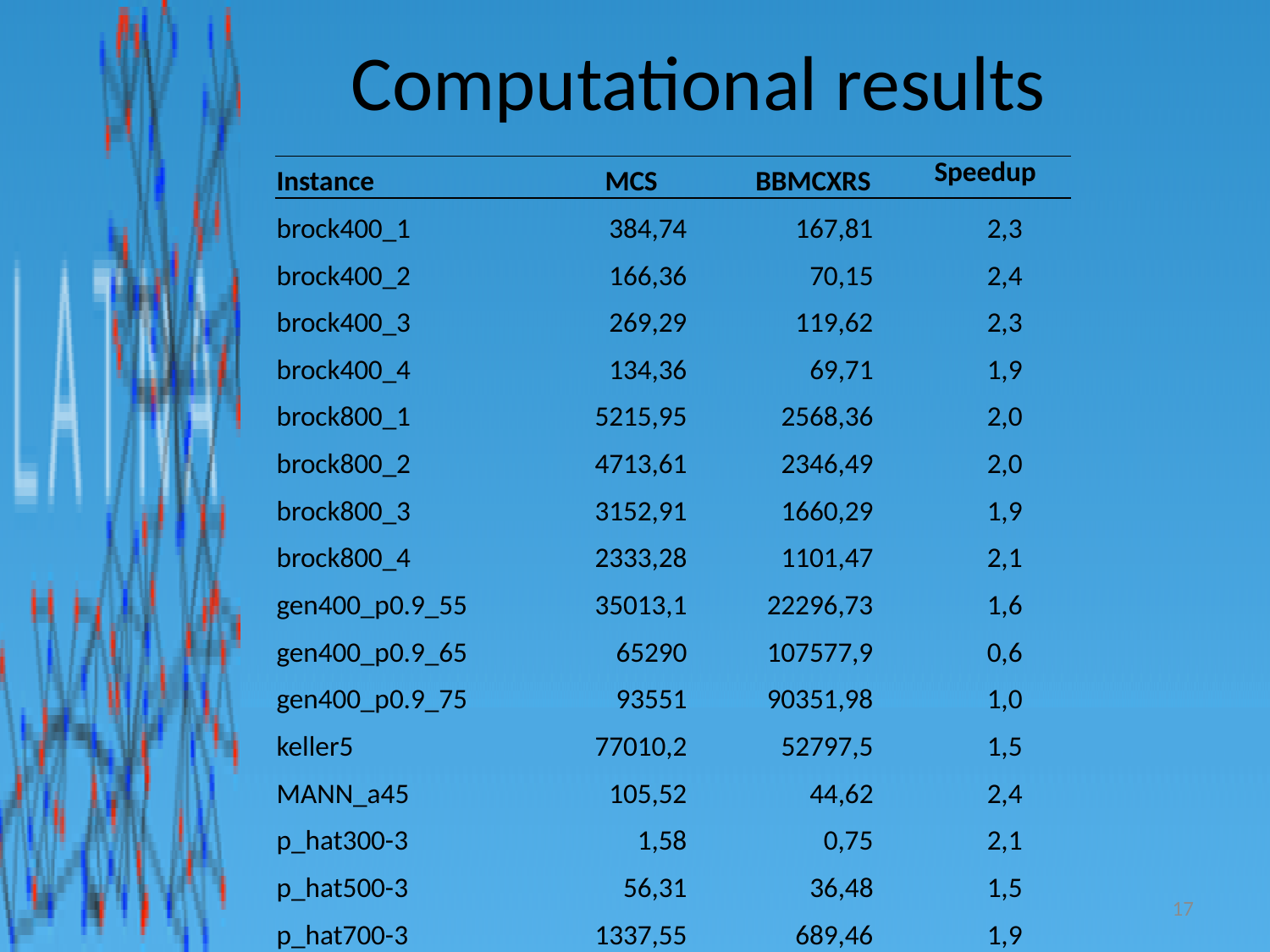

# Computational results
| Instance | MCS | BBMCXRS | Speedup |
| --- | --- | --- | --- |
| brock400\_1 | 384,74 | 167,81 | 2,3 |
| brock400\_2 | 166,36 | 70,15 | 2,4 |
| brock400\_3 | 269,29 | 119,62 | 2,3 |
| brock400\_4 | 134,36 | 69,71 | 1,9 |
| brock800\_1 | 5215,95 | 2568,36 | 2,0 |
| brock800\_2 | 4713,61 | 2346,49 | 2,0 |
| brock800\_3 | 3152,91 | 1660,29 | 1,9 |
| brock800\_4 | 2333,28 | 1101,47 | 2,1 |
| gen400\_p0.9\_55 | 35013,1 | 22296,73 | 1,6 |
| gen400\_p0.9\_65 | 65290 | 107577,9 | 0,6 |
| gen400\_p0.9\_75 | 93551 | 90351,98 | 1,0 |
| keller5 | 77010,2 | 52797,5 | 1,5 |
| MANN\_a45 | 105,52 | 44,62 | 2,4 |
| p\_hat300-3 | 1,58 | 0,75 | 2,1 |
| p\_hat500-3 | 56,31 | 36,48 | 1,5 |
| p\_hat700-3 | 1337,55 | 689,46 | 1,9 |
17